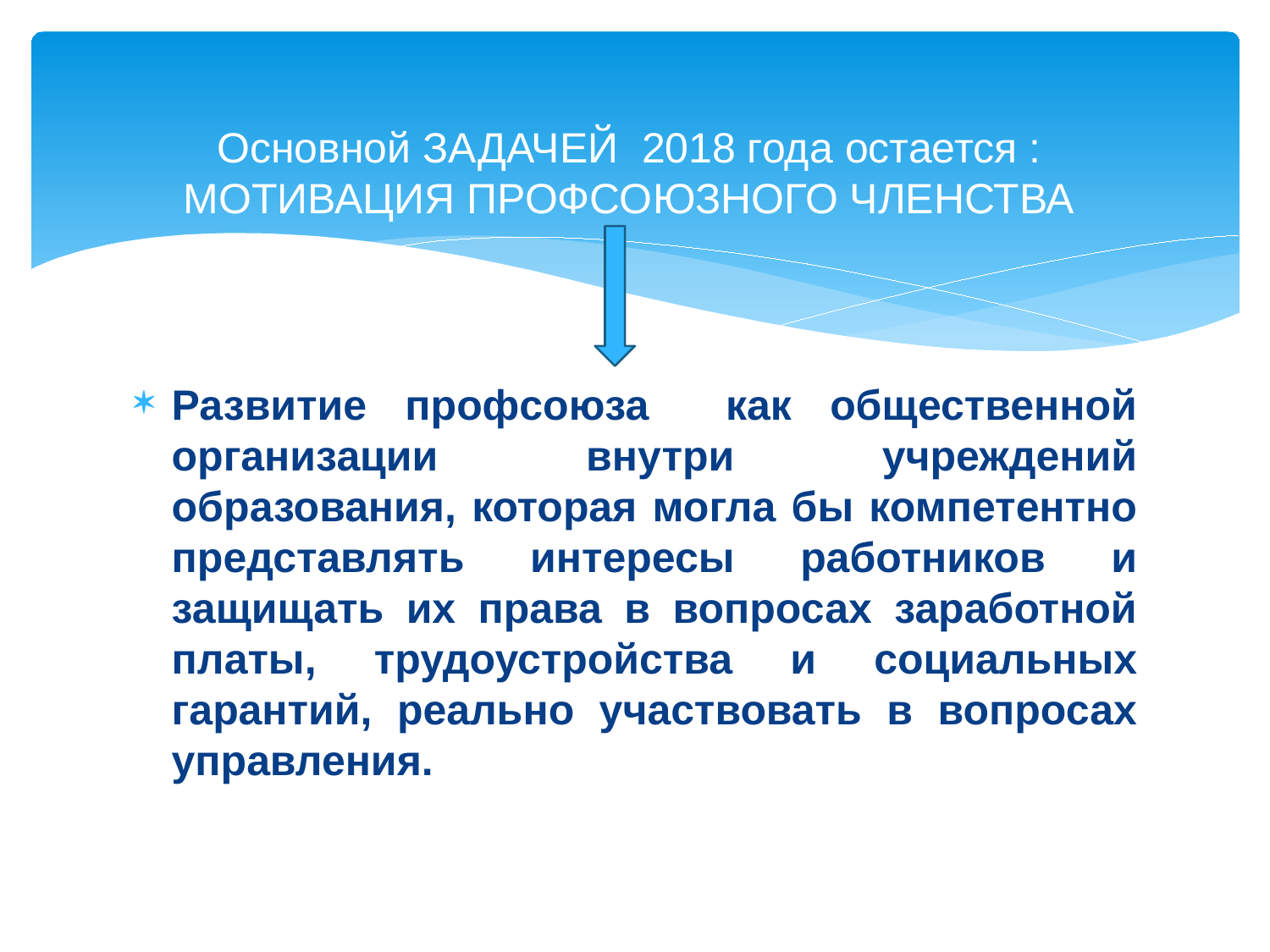

# Основной ЗАДАЧЕЙ  2018 года остается : МОТИВАЦИЯ ПРОФСОЮЗНОГО ЧЛЕНСТВА

Развитие профсоюза  как общественной организации внутри учреждений образования, которая могла бы компетентно представлять интересы работников и защищать их права в вопросах заработной платы, трудоустройства и социальных гарантий, реально участвовать в вопросах управления.